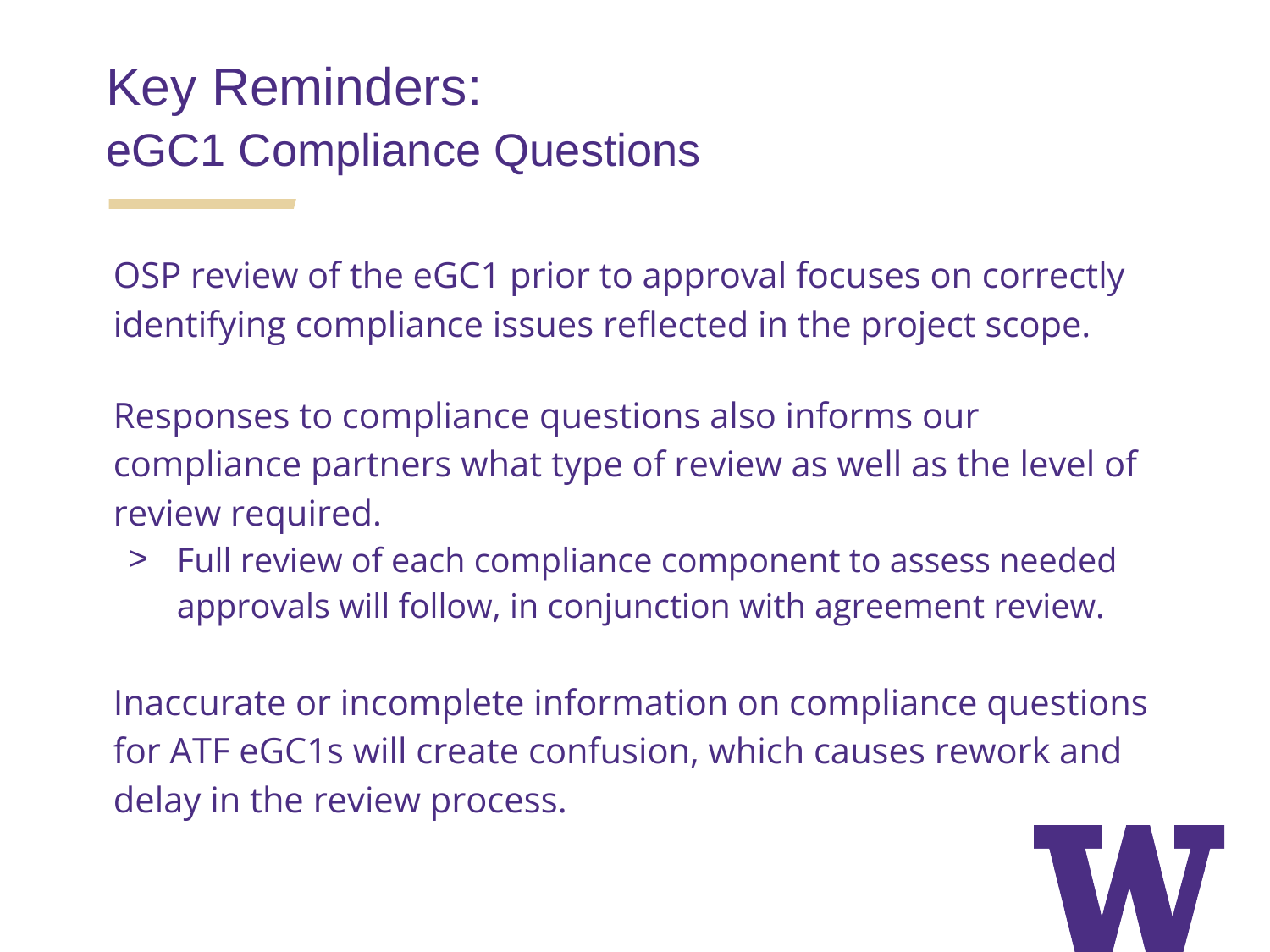

Key Reminders:
eGC1 Compliance Questions
OSP review of the eGC1 prior to approval focuses on correctly identifying compliance issues reflected in the project scope.
Responses to compliance questions also informs our compliance partners what type of review as well as the level of review required.
Full review of each compliance component to assess needed approvals will follow, in conjunction with agreement review.

Inaccurate or incomplete information on compliance questions for ATF eGC1s will create confusion, which causes rework and delay in the review process.